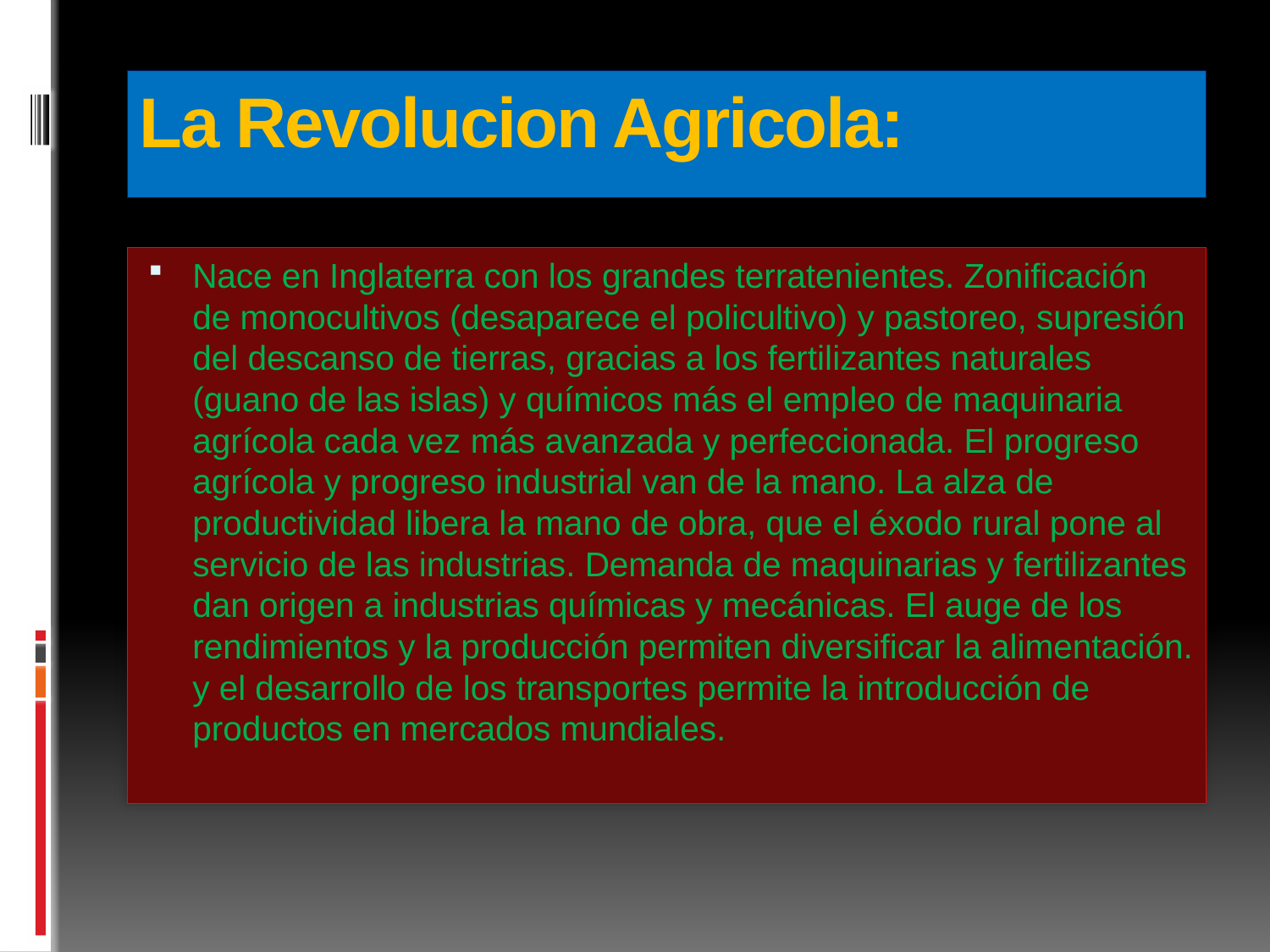

# La Revolucion Agricola:
Nace en Inglaterra con los grandes terratenientes. Zonificación de monocultivos (desaparece el policultivo) y pastoreo, supresión del descanso de tierras, gracias a los fertilizantes naturales (guano de las islas) y químicos más el empleo de maquinaria agrícola cada vez más avanzada y perfeccionada. El progreso agrícola y progreso industrial van de la mano. La alza de productividad libera la mano de obra, que el éxodo rural pone al servicio de las industrias. Demanda de maquinarias y fertilizantes dan origen a industrias químicas y mecánicas. El auge de los rendimientos y la producción permiten diversificar la alimentación. y el desarrollo de los transportes permite la introducción de productos en mercados mundiales.